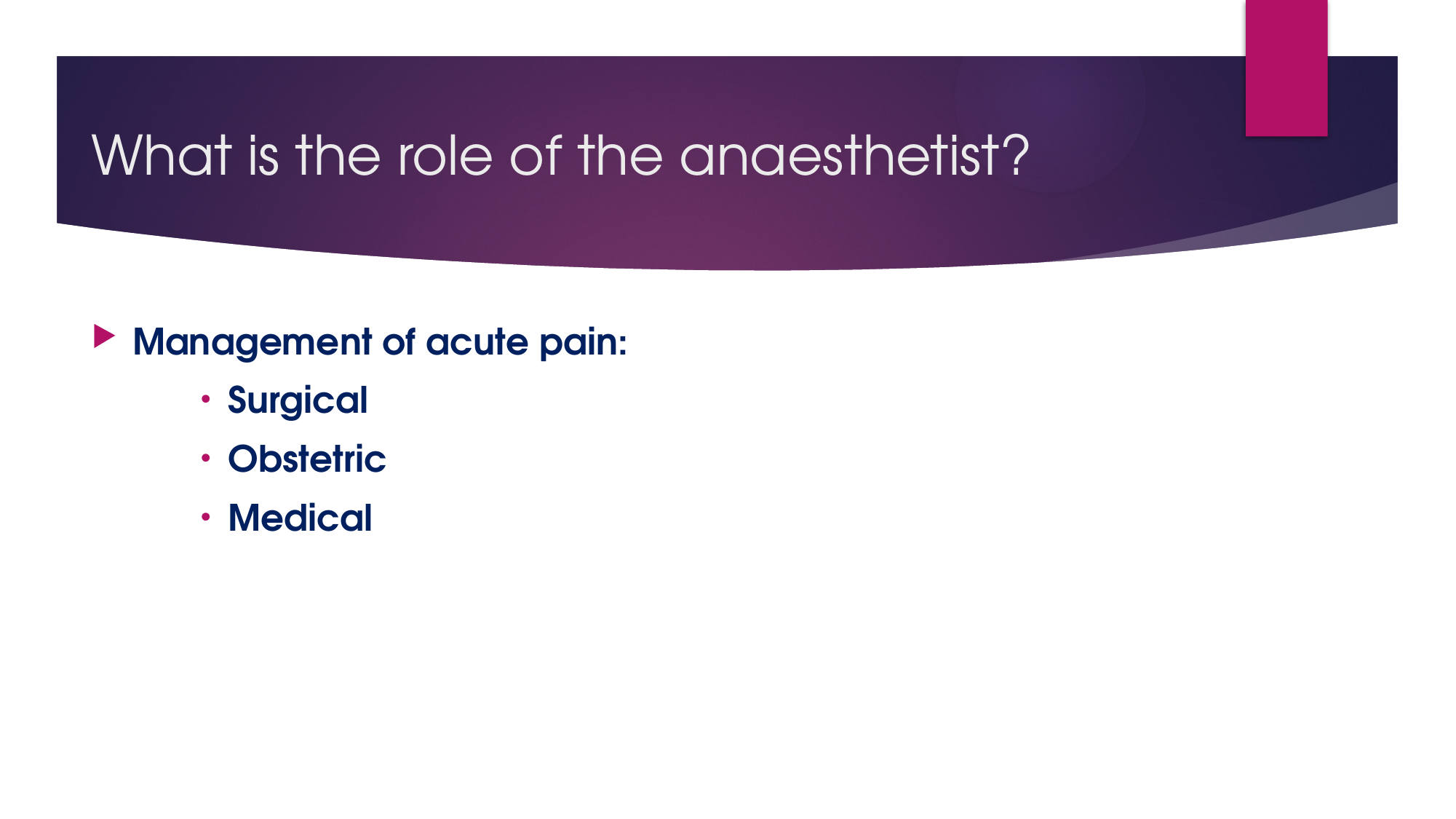

# What is the role of the anaesthetist?
Management of acute pain:
Surgical
Obstetric
Medical